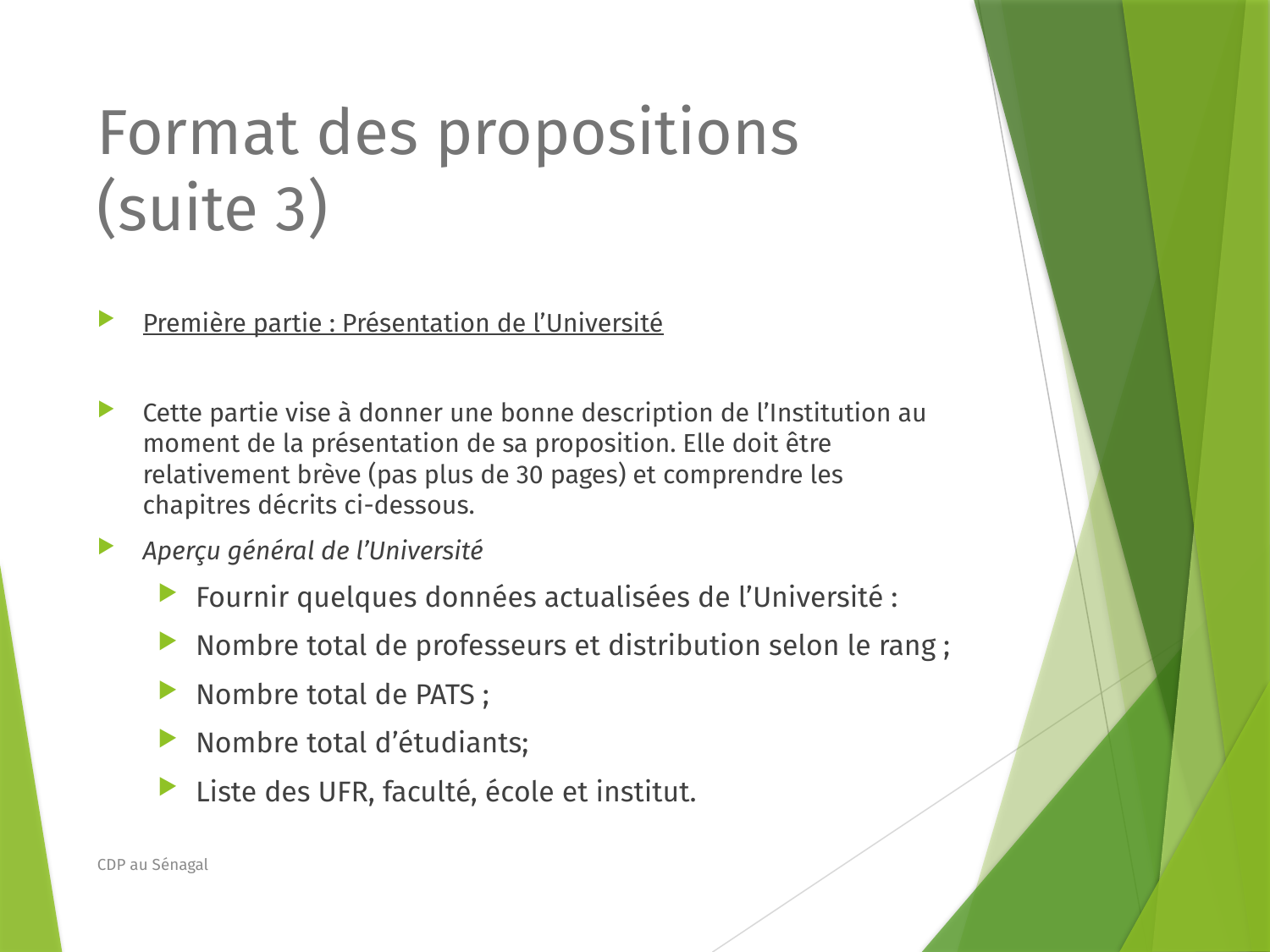

# Format des propositions (suite 3)
Première partie : Présentation de l’Université

Cette partie vise à donner une bonne description de l’Institution au moment de la présentation de sa proposition. Elle doit être relativement brève (pas plus de 30 pages) et comprendre les chapitres décrits ci-dessous.
Aperçu général de l’Université
Fournir quelques données actualisées de l’Université :
Nombre total de professeurs et distribution selon le rang ;
Nombre total de PATS ;
Nombre total d’étudiants;
Liste des UFR, faculté, école et institut.

CDP au Sénagal